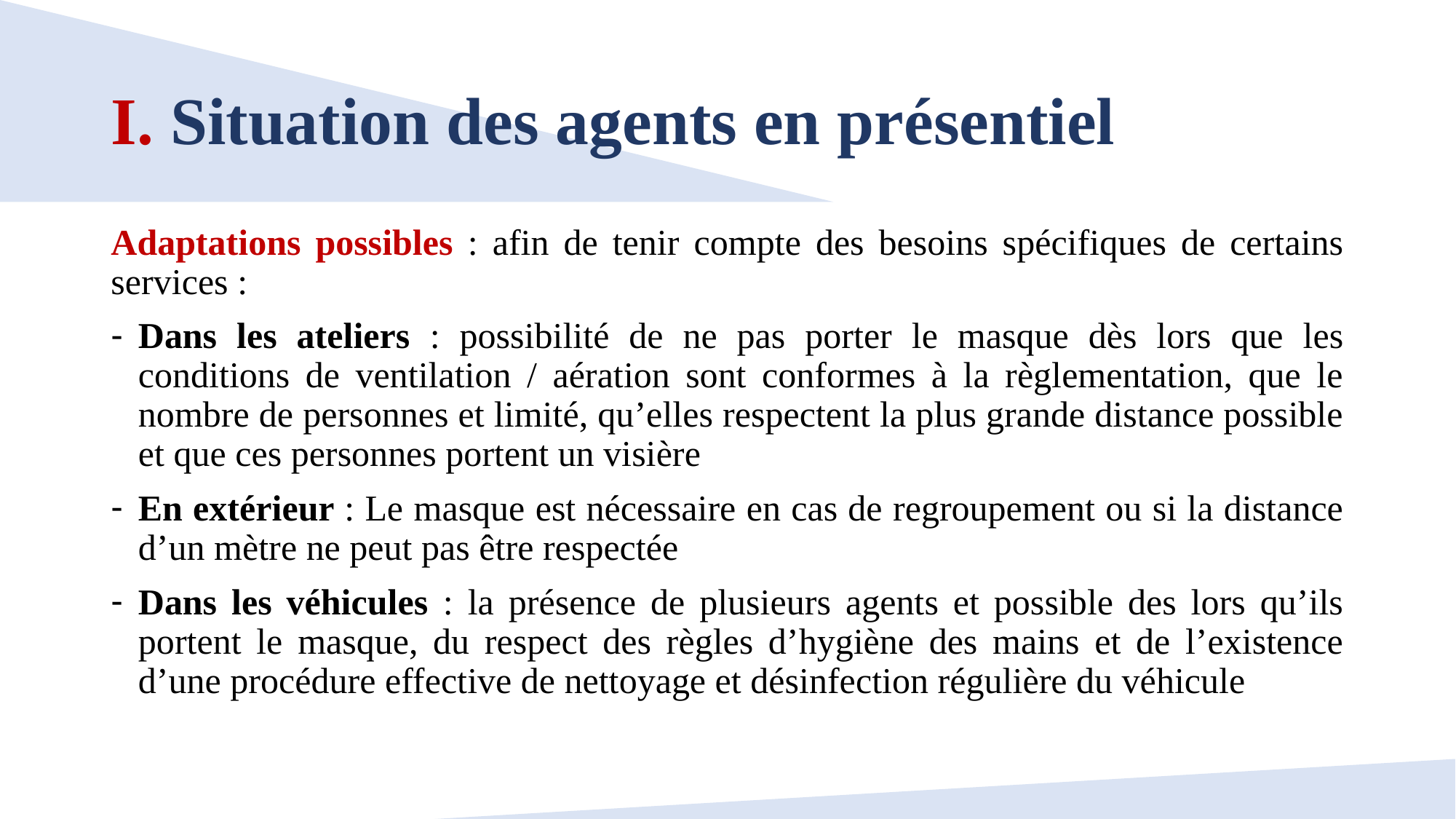

# I. Situation des agents en présentiel
Adaptations possibles : afin de tenir compte des besoins spécifiques de certains services :
Dans les ateliers : possibilité de ne pas porter le masque dès lors que les conditions de ventilation / aération sont conformes à la règlementation, que le nombre de personnes et limité, qu’elles respectent la plus grande distance possible et que ces personnes portent un visière
En extérieur : Le masque est nécessaire en cas de regroupement ou si la distance d’un mètre ne peut pas être respectée
Dans les véhicules : la présence de plusieurs agents et possible des lors qu’ils portent le masque, du respect des règles d’hygiène des mains et de l’existence d’une procédure effective de nettoyage et désinfection régulière du véhicule

7